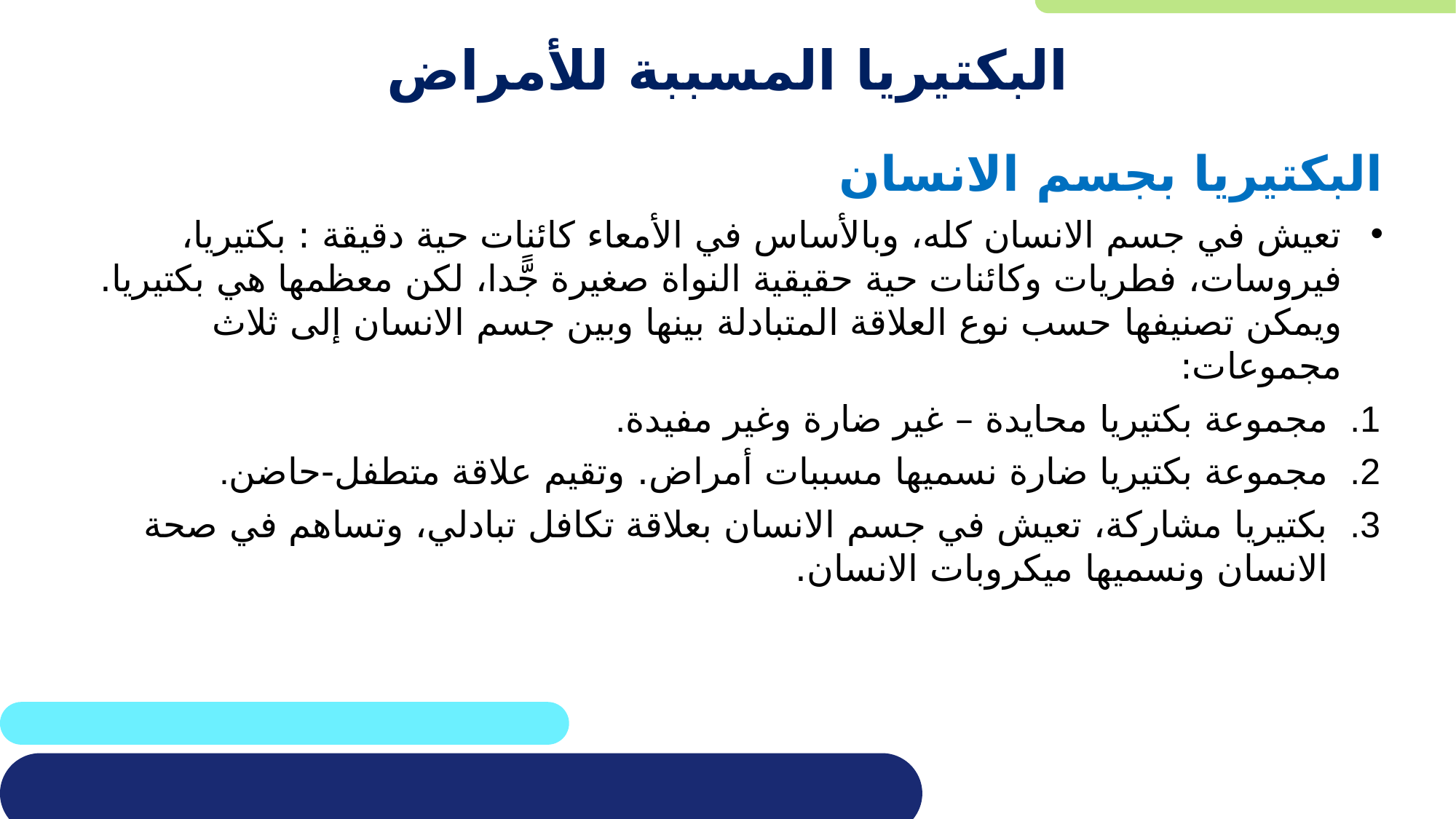

# البكتيريا المسببة للأمراض
البكتيريا بجسم الانسان
تعيش في جسم الانسان كله، وبالأساس في الأمعاء كائنات حية دقيقة : بكتيريا، فيروسات، فطريات وكائنات حية حقيقية النواة صغيرة جًّدا، لكن معظمها هي بكتيريا. ويمكن تصنيفها حسب نوع العلاقة المتبادلة بينها وبين جسم الانسان إلى ثلاث مجموعات:
مجموعة بكتيريا محايدة – غير ضارة وغير مفيدة.
مجموعة بكتيريا ضارة نسميها مسببات أمراض. وتقيم علاقة متطفل-حاضن.
بكتيريا مشاركة، تعيش في جسم الانسان بعلاقة تكافل تبادلي، وتساهم في صحة الانسان ونسميها ميكروبات الانسان.